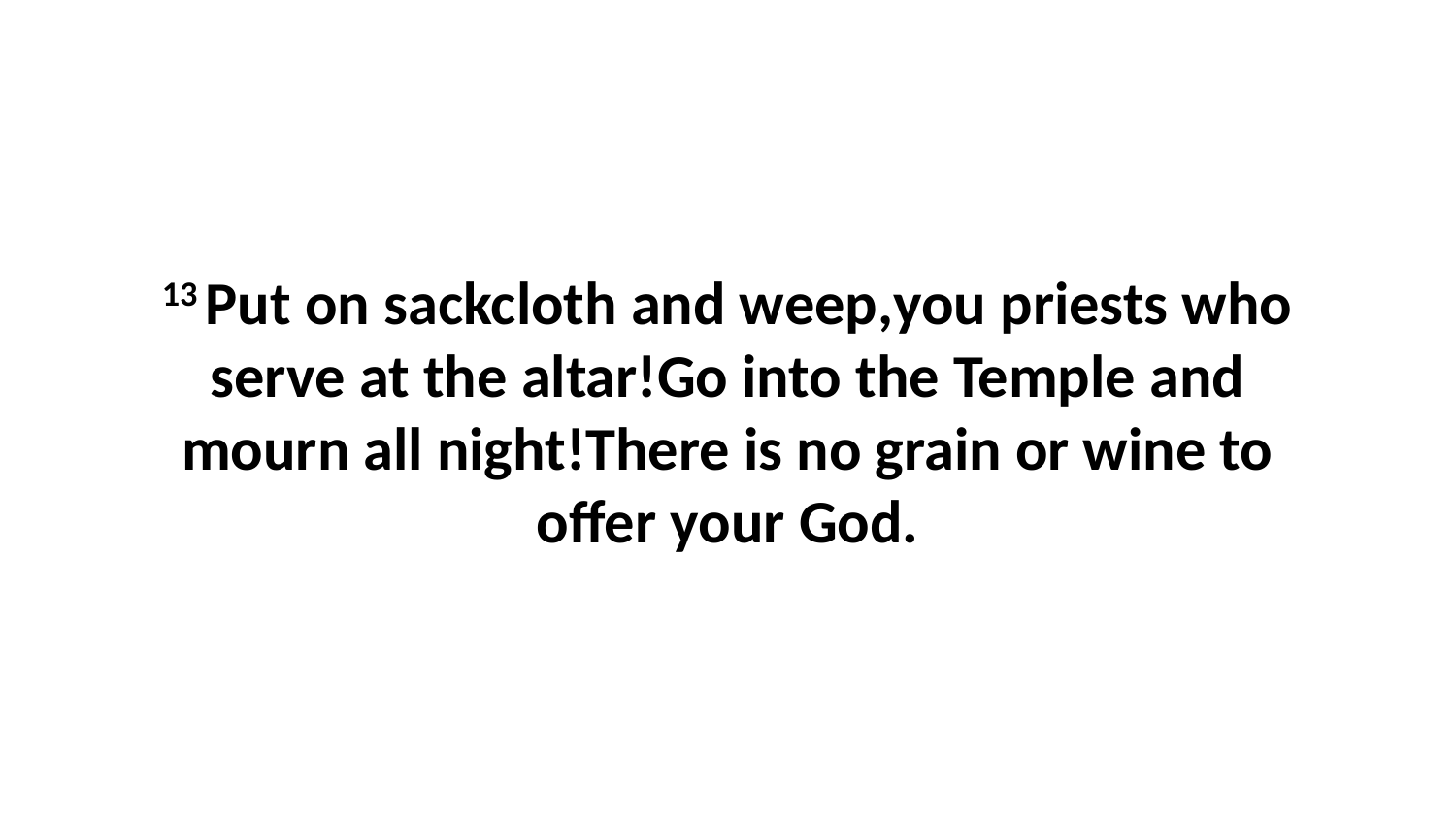

13 Put on sackcloth and weep,you priests who serve at the altar!Go into the Temple and mourn all night!There is no grain or wine to offer your God.